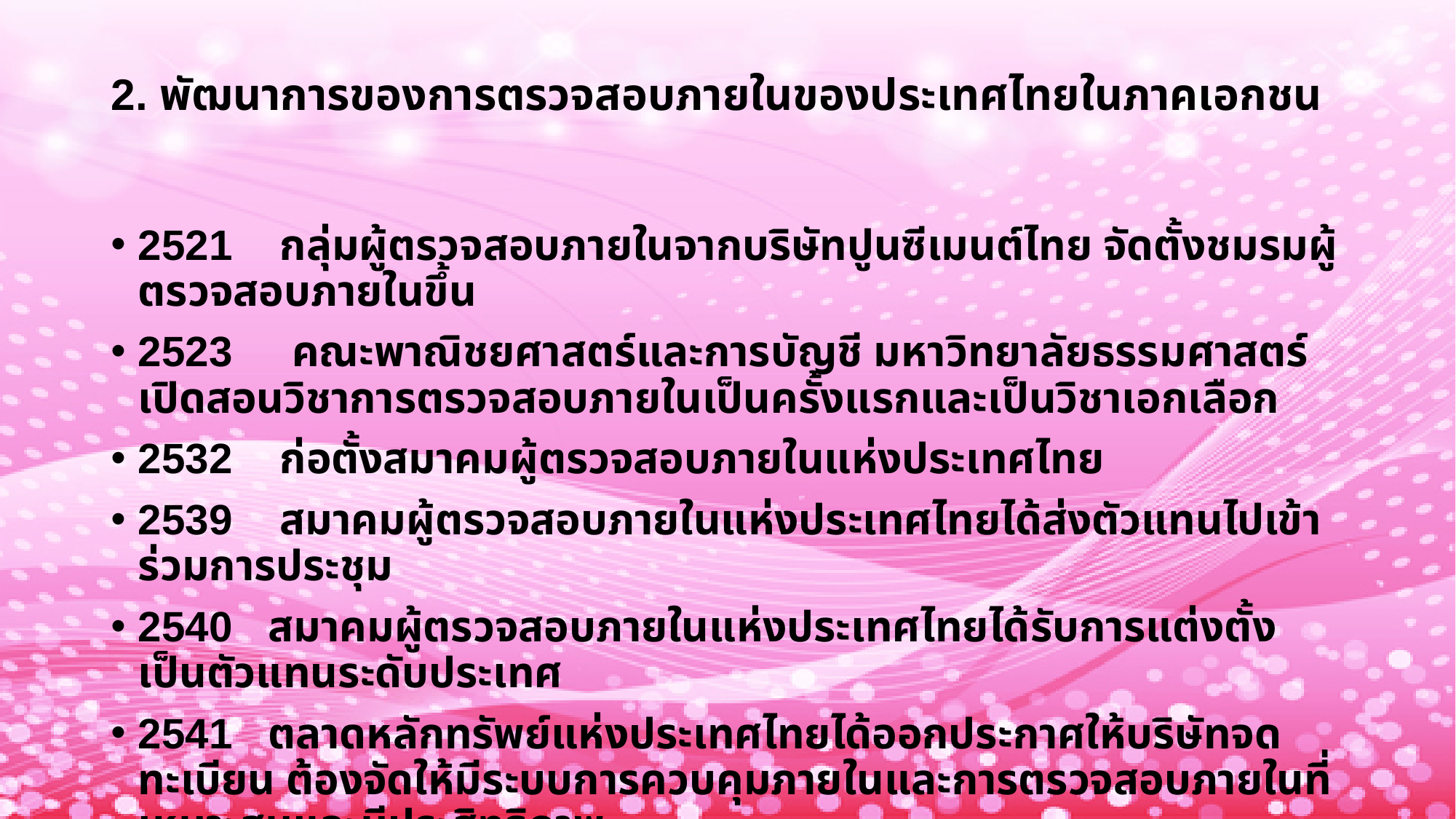

# 2. พัฒนาการของการตรวจสอบภายในของประเทศไทยในภาคเอกชน
2521    กลุ่มผู้ตรวจสอบภายในจากบริษัทปูนซีเมนต์ไทย จัดตั้งชมรมผู้ตรวจสอบภายในขึ้น
2523     คณะพาณิชยศาสตร์และการบัญชี มหาวิทยาลัยธรรมศาสตร์ เปิดสอนวิชาการตรวจสอบภายในเป็นครั้งแรกและเป็นวิชาเอกเลือก
2532    ก่อตั้งสมาคมผู้ตรวจสอบภายในแห่งประเทศไทย
2539    สมาคมผู้ตรวจสอบภายในแห่งประเทศไทยได้ส่งตัวแทนไปเข้าร่วมการประชุม
2540   สมาคมผู้ตรวจสอบภายในแห่งประเทศไทยได้รับการแต่งตั้งเป็นตัวแทนระดับประเทศ
2541   ตลาดหลักทรัพย์แห่งประเทศไทยได้ออกประกาศให้บริษัทจดทะเบียน ต้องจัดให้มีระบบการควบคุมภายในและการตรวจสอบภายในที่เหมาะสมและมีประสิทธิภาพ